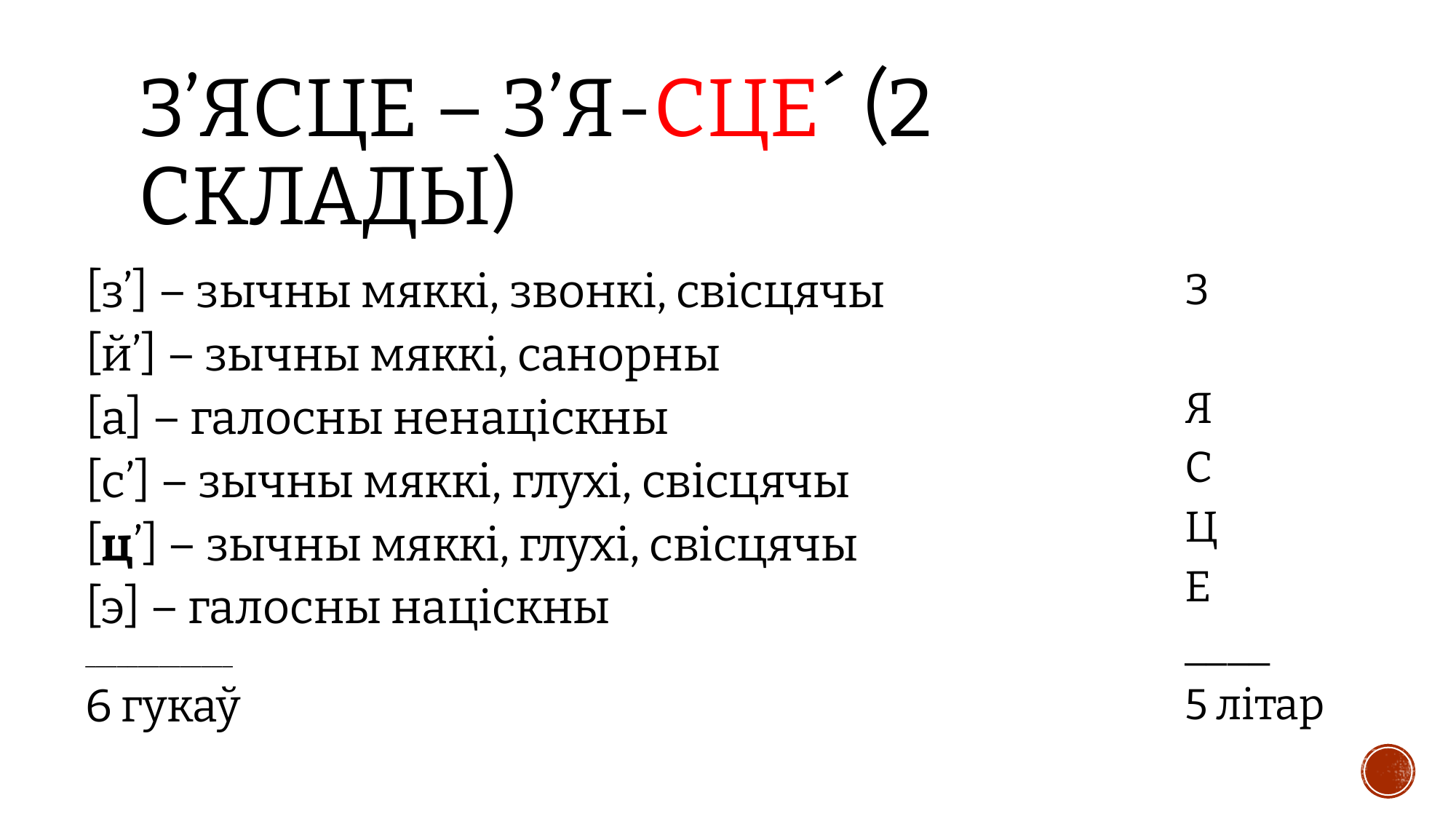

# З’ясце – з’я-сцеˊ (2 склады)
[з’] – зычны мяккі, звонкі, свісцячы
[й’] – зычны мяккі, санорны
[а] – галосны ненаціскны
[с’] – зычны мяккі, глухі, свісцячы
[ц’] – зычны мяккі, глухі, свісцячы
[э] – галосны націскны
______________
6 гукаў
З

Я
С
Ц
Е
____
5 літар